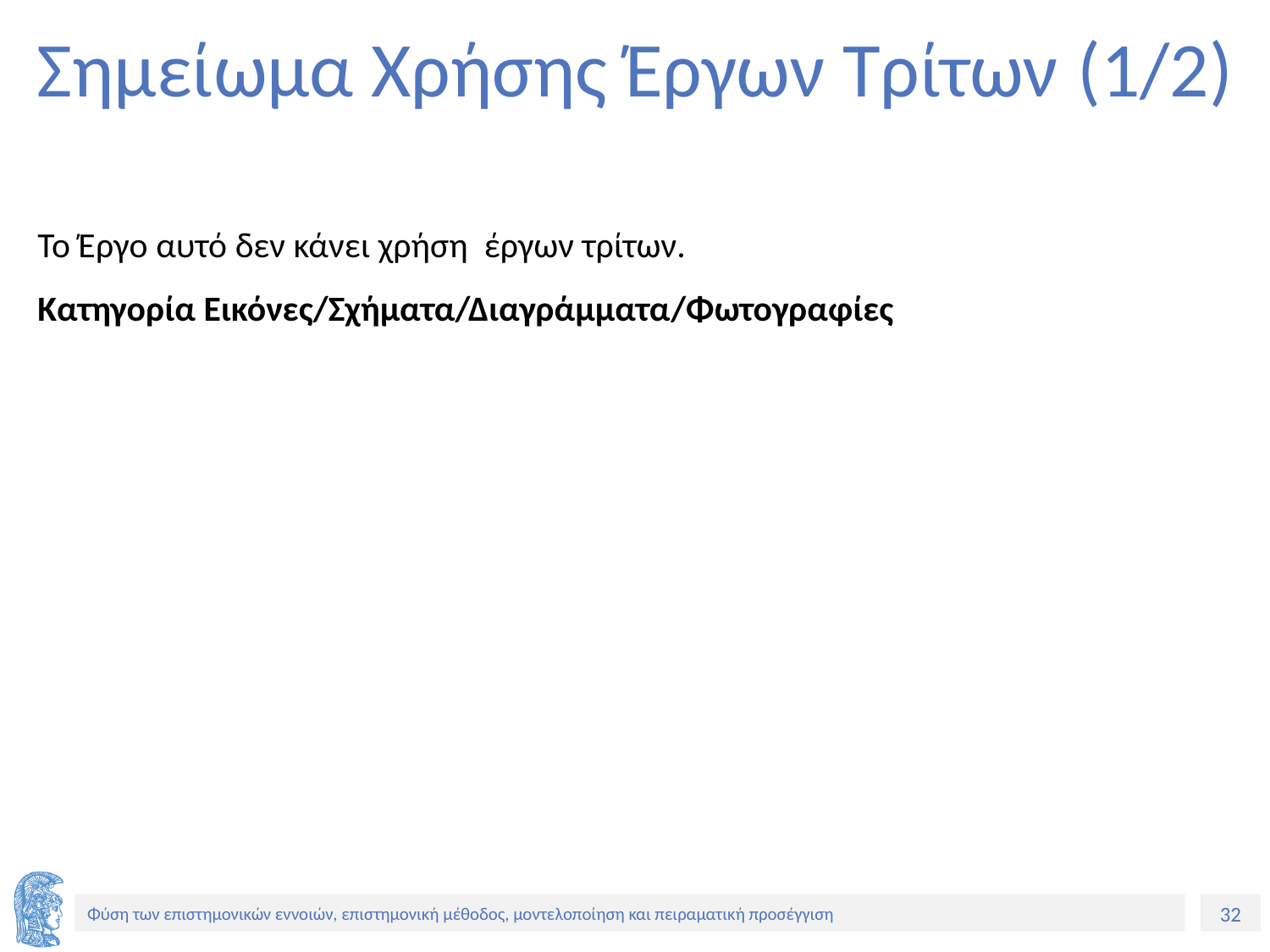

# Σημείωμα Χρήσης Έργων Τρίτων (1/2)
Το Έργο αυτό δεν κάνει χρήση  έργων τρίτων.
Κατηγορία Εικόνες/Σχήματα/Διαγράμματα/Φωτογραφίες